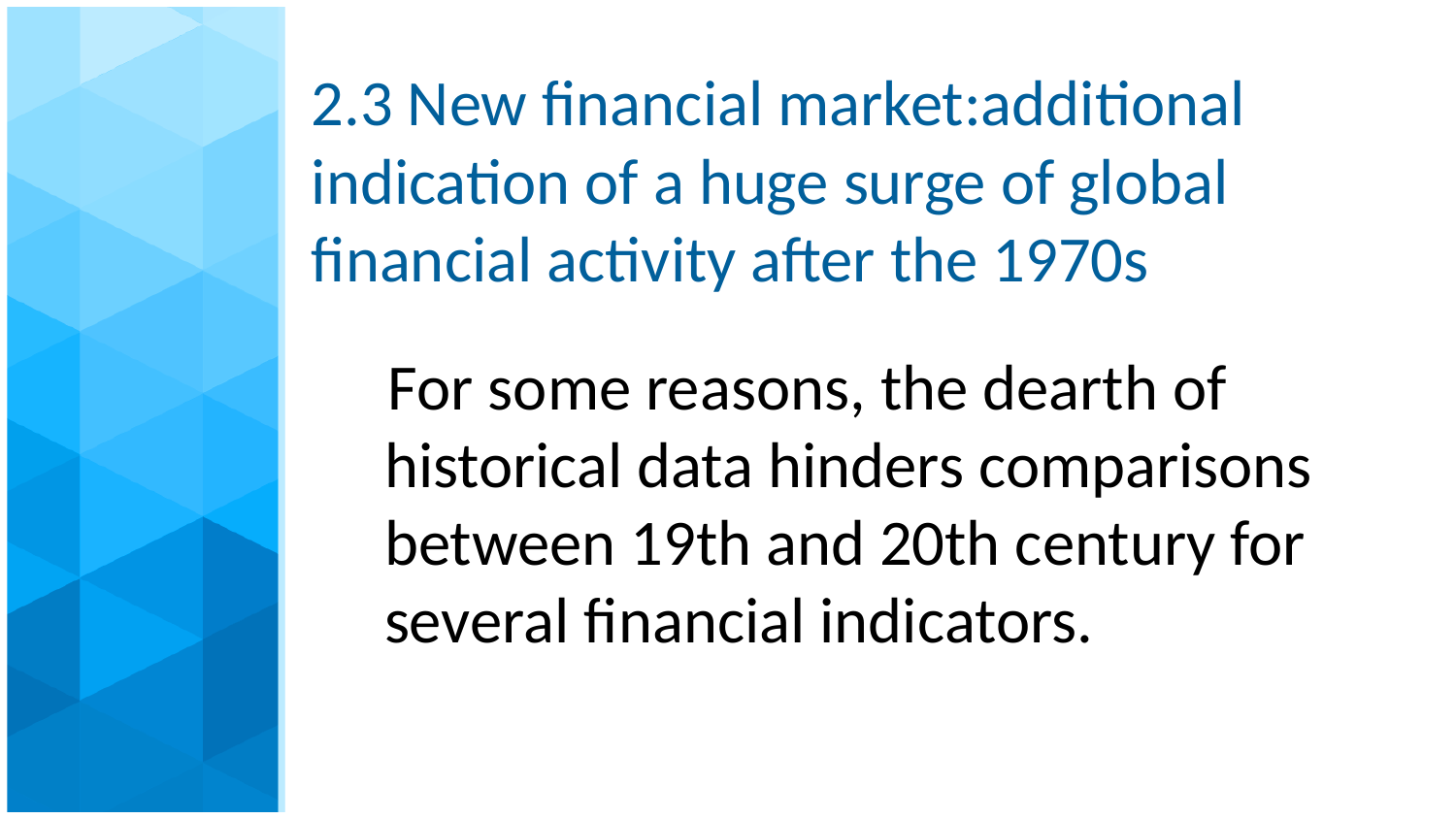

# 2.3 New financial market:additional indication of a huge surge of global financial activity after the 1970s

    For some reasons, the dearth of historical data hinders comparisons between 19th and 20th century for several financial indicators.